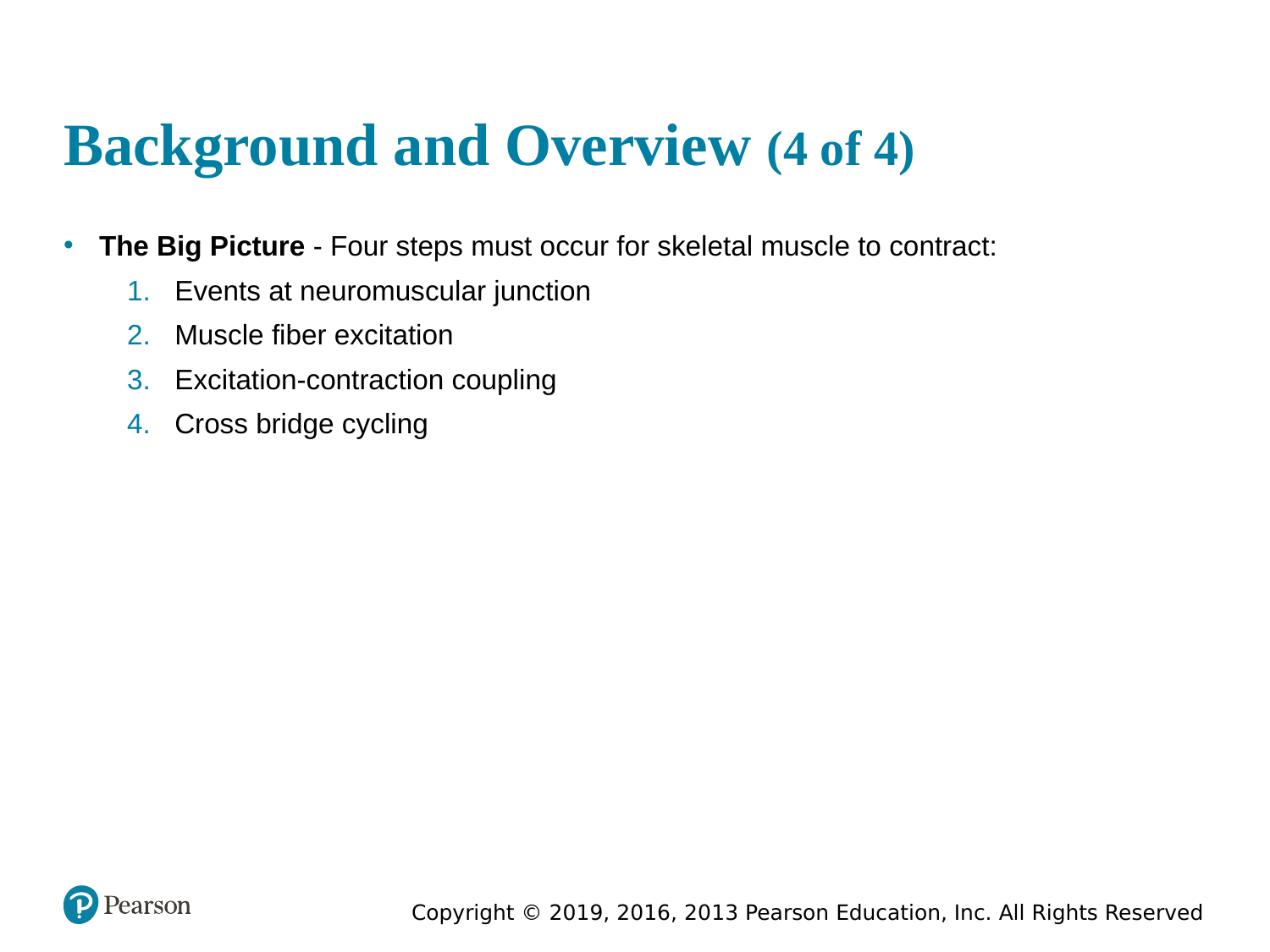

# Background and Overview (4 of 4)
The Big Picture - Four steps must occur for skeletal muscle to contract:
Events at neuromuscular junction
Muscle fiber excitation
Excitation-contraction coupling
Cross bridge cycling